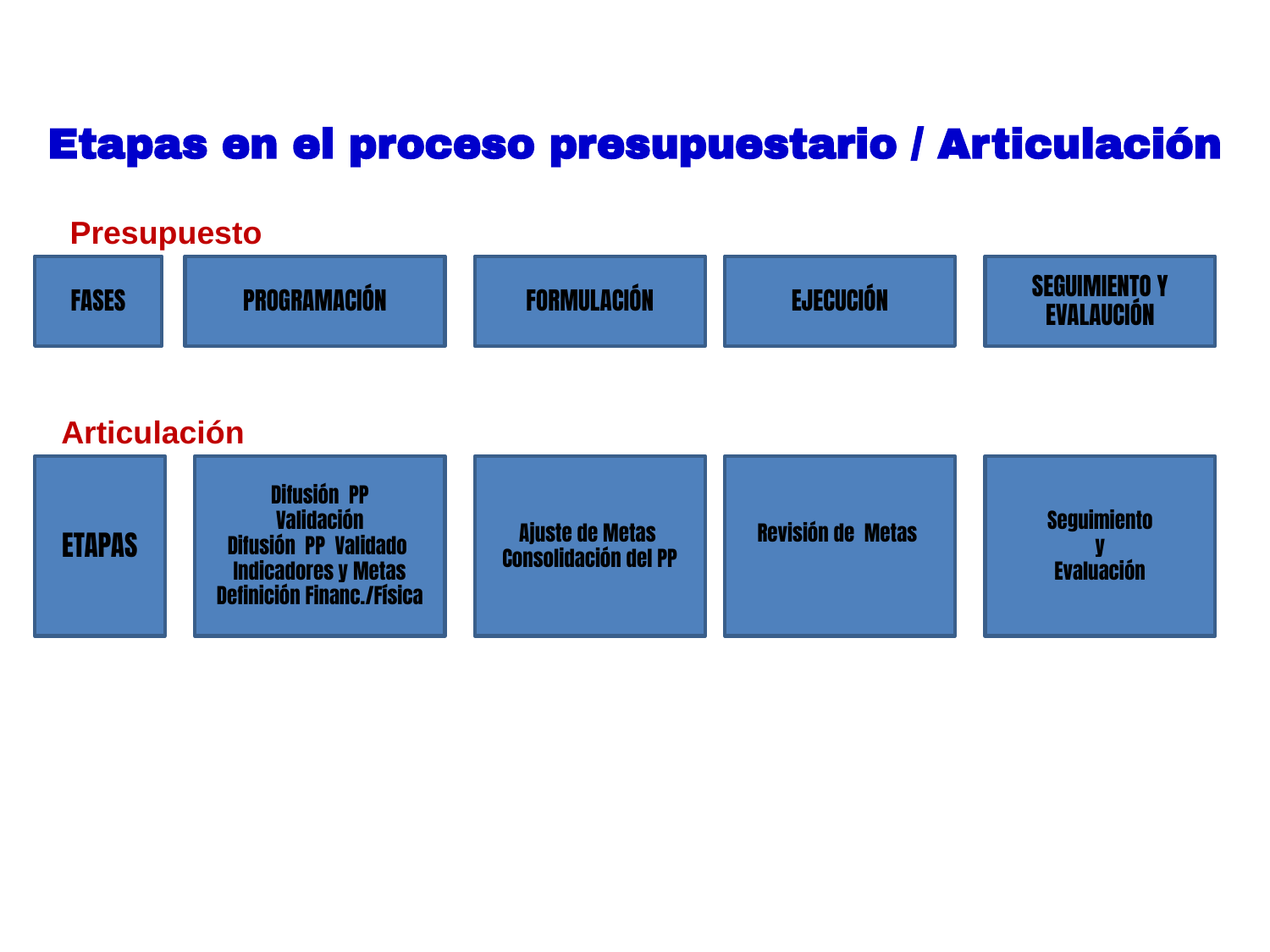

Etapas en el proceso presupuestario / Articulación
Presupuesto
FASES
PROGRAMACIÓN
FORMULACIÓN
EJECUCIÓN
SEGUIMIENTO Y EVALAUCIÓN
Articulación
ETAPAS
Difusión  PP
Validación
Difusión  PP  Validado
Indicadores y Metas
Definición Financ./Física
Ajuste de Metas
Consolidación del PP
Revisión de  Metas

Seguimiento
y
Evaluación